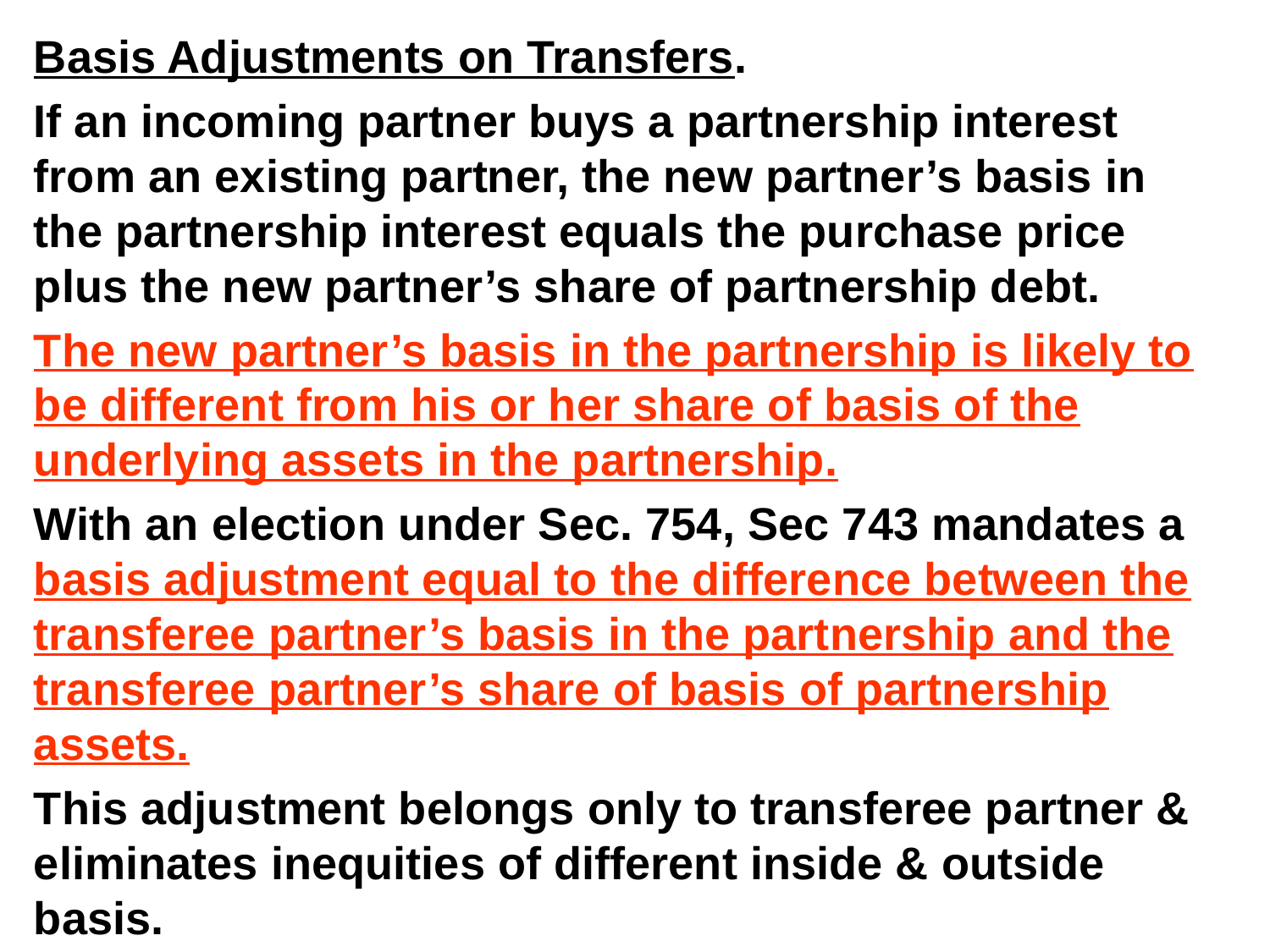

Basis Adjustments on Transfers.
If an incoming partner buys a partnership interest from an existing partner, the new partner’s basis in the partnership interest equals the purchase price plus the new partner’s share of partnership debt.
The new partner’s basis in the partnership is likely to be different from his or her share of basis of the underlying assets in the partnership.
With an election under Sec. 754, Sec 743 mandates a basis adjustment equal to the difference between the transferee partner’s basis in the partnership and the transferee partner’s share of basis of partnership assets.
This adjustment belongs only to transferee partner & eliminates inequities of different inside & outside basis.
#